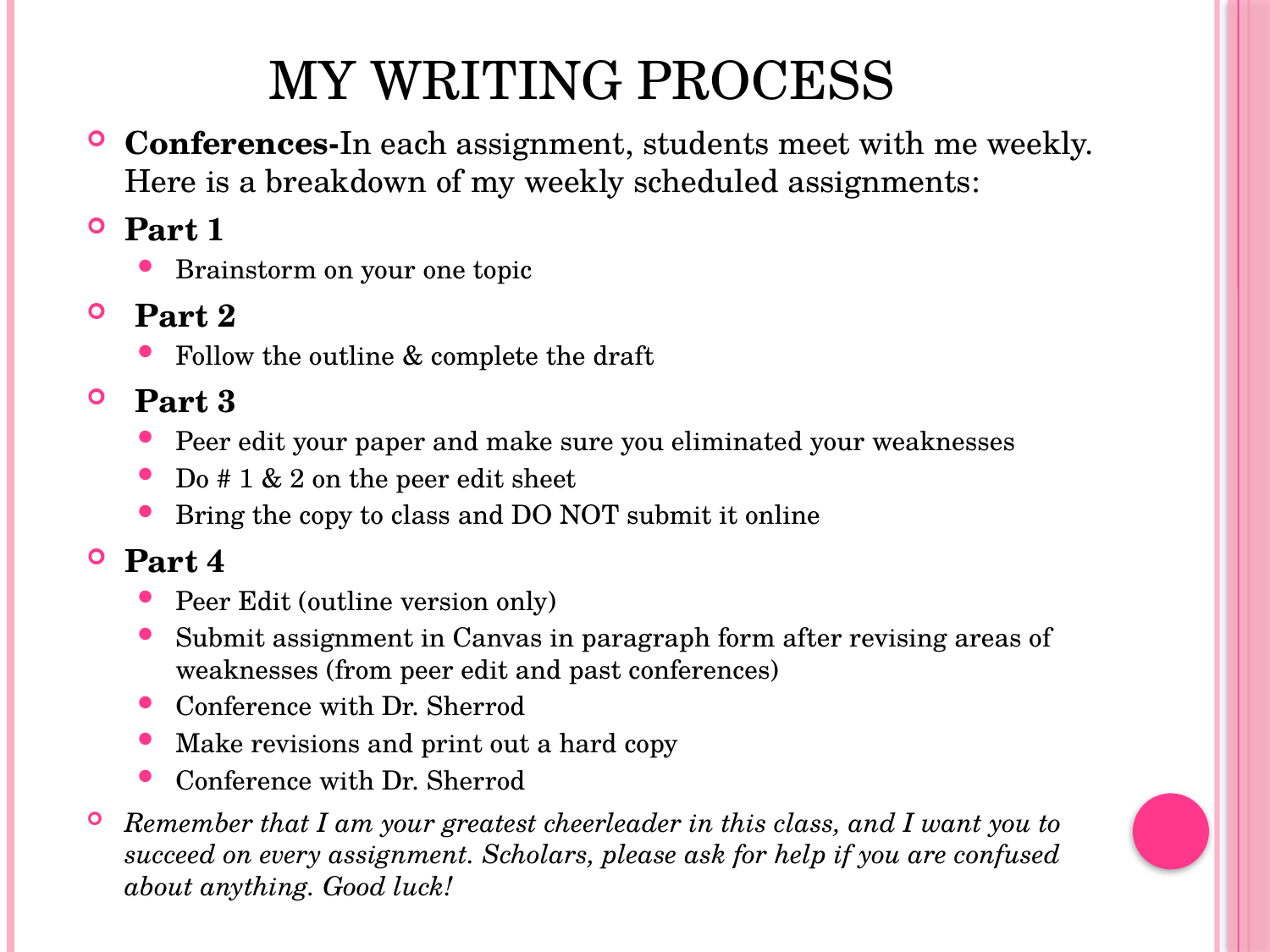

# My Writing Process
Conferences-In each assignment, students meet with me weekly. Here is a breakdown of my weekly scheduled assignments:
Part 1
Brainstorm on your one topic
 Part 2
Follow the outline & complete the draft
 Part 3
Peer edit your paper and make sure you eliminated your weaknesses
Do # 1 & 2 on the peer edit sheet
Bring the copy to class and DO NOT submit it online
Part 4
Peer Edit (outline version only)
Submit assignment in Canvas in paragraph form after revising areas of weaknesses (from peer edit and past conferences)
Conference with Dr. Sherrod
Make revisions and print out a hard copy
Conference with Dr. Sherrod
Remember that I am your greatest cheerleader in this class, and I want you to succeed on every assignment. Scholars, please ask for help if you are confused about anything. Good luck!